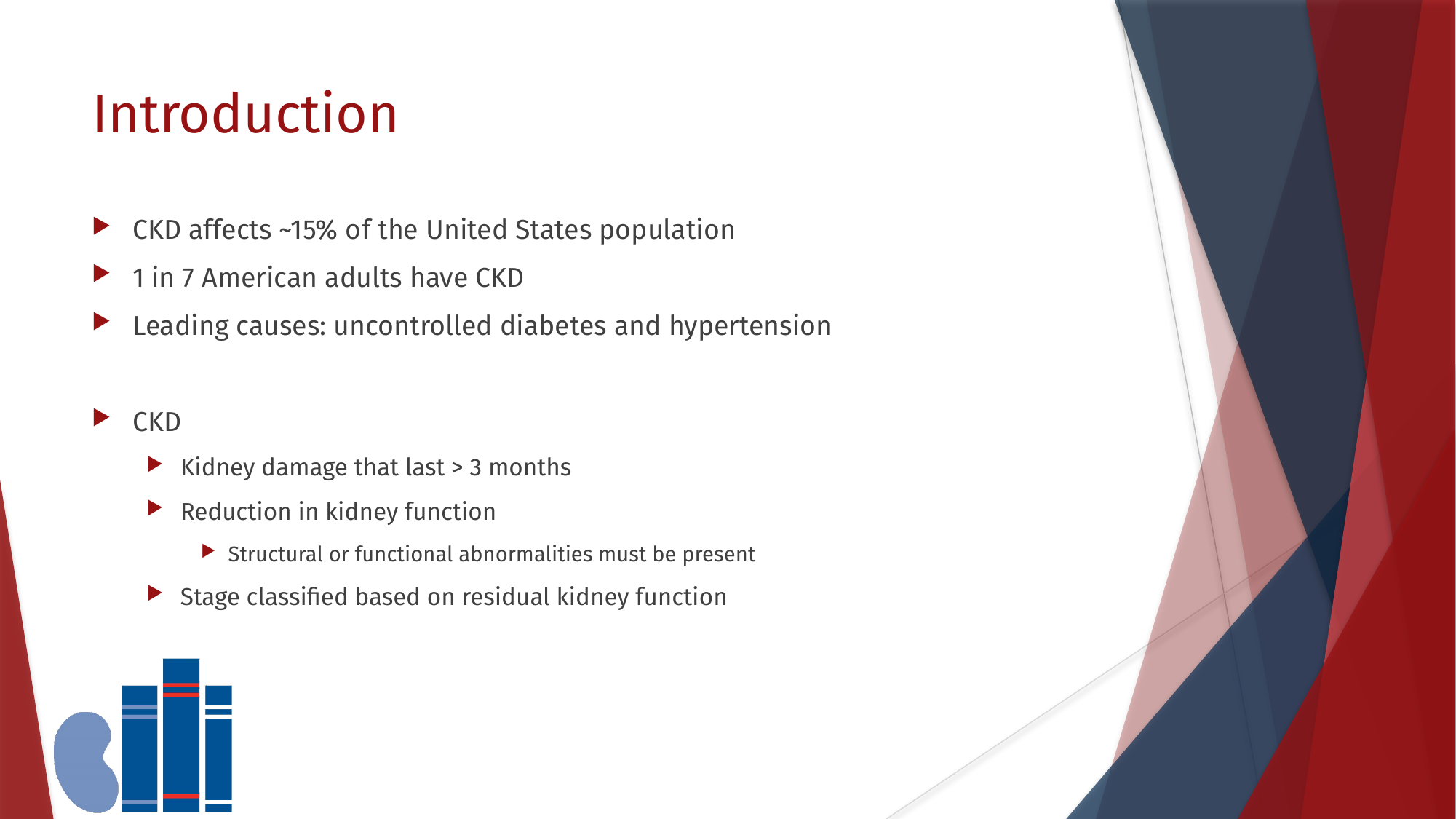

# Introduction
CKD affects ~15% of the United States population
1 in 7 American adults have CKD
Leading causes: uncontrolled diabetes and hypertension

CKD
Kidney damage that last > 3 months
Reduction in kidney function
Structural or functional abnormalities must be present
Stage classified based on residual kidney function